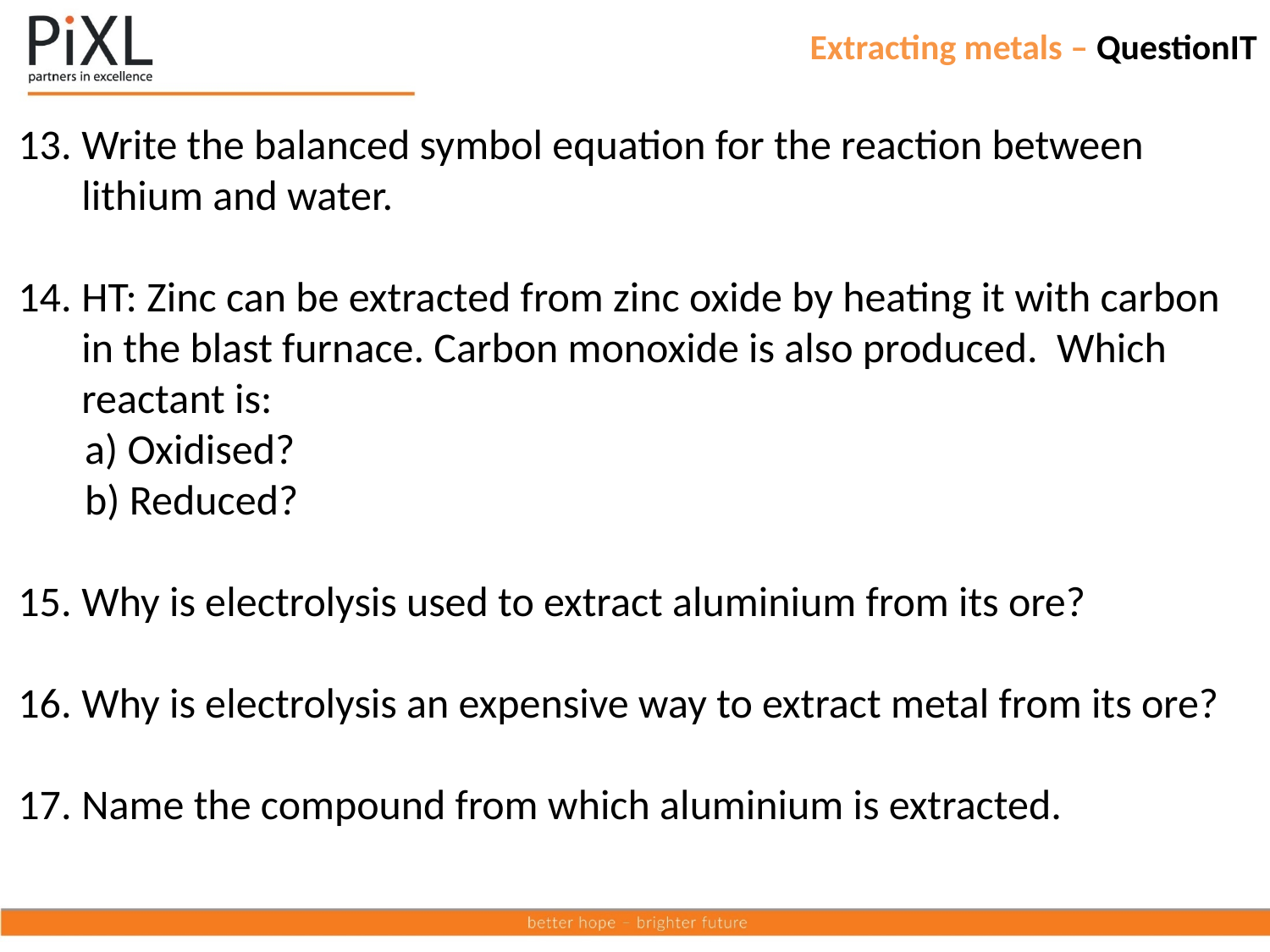

# Extracting metals – QuestionIT
Write the balanced symbol equation for the reaction between lithium and water.

HT: Zinc can be extracted from zinc oxide by heating it with carbon in the blast furnace. Carbon monoxide is also produced.  Which reactant is:
       a) Oxidised?
       b) Reduced?

Why is electrolysis used to extract aluminium from its ore?

Why is electrolysis an expensive way to extract metal from its ore?

Name the compound from which aluminium is extracted.